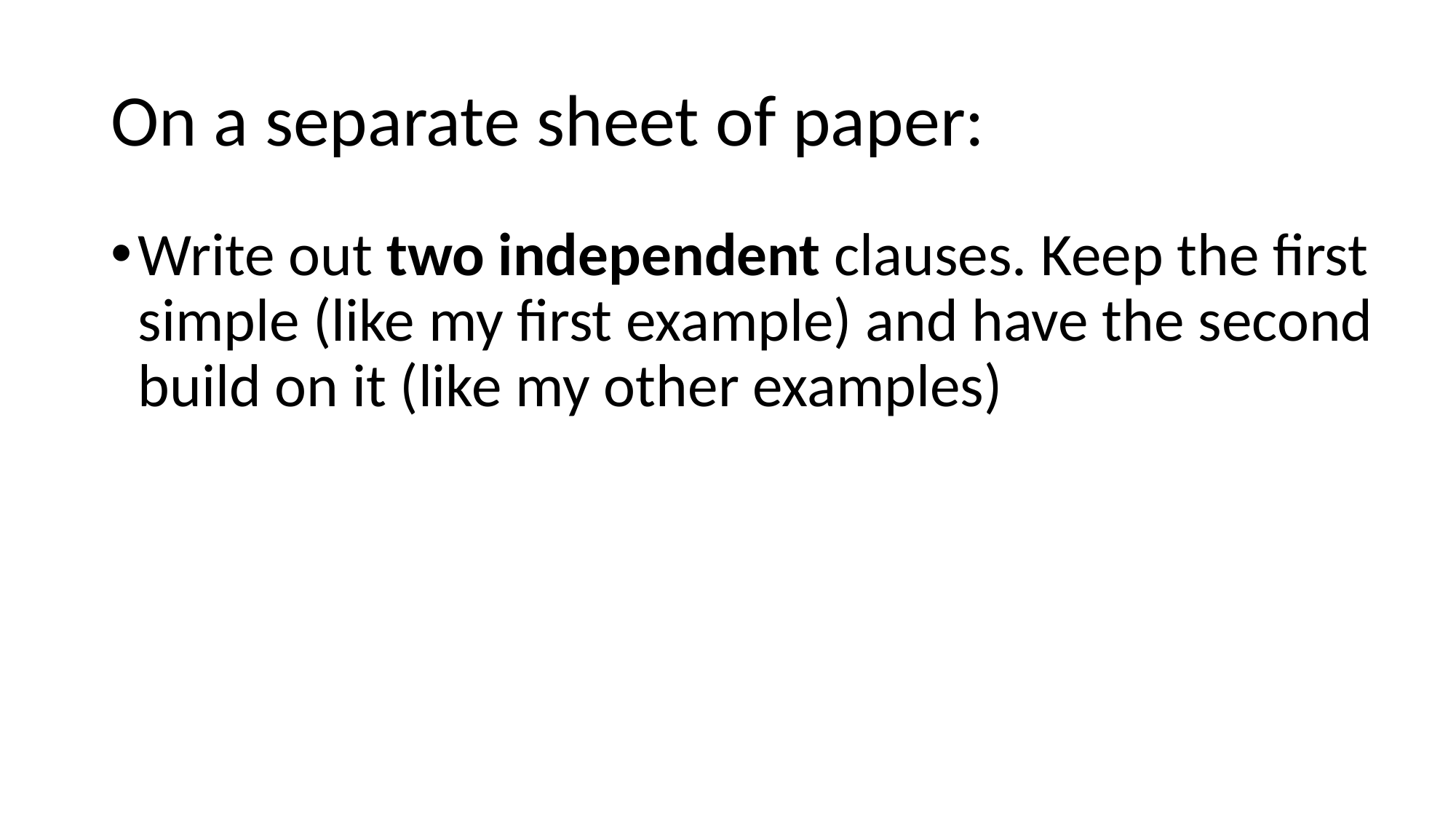

# On a separate sheet of paper:
Write out two independent clauses. Keep the first simple (like my first example) and have the second build on it (like my other examples)